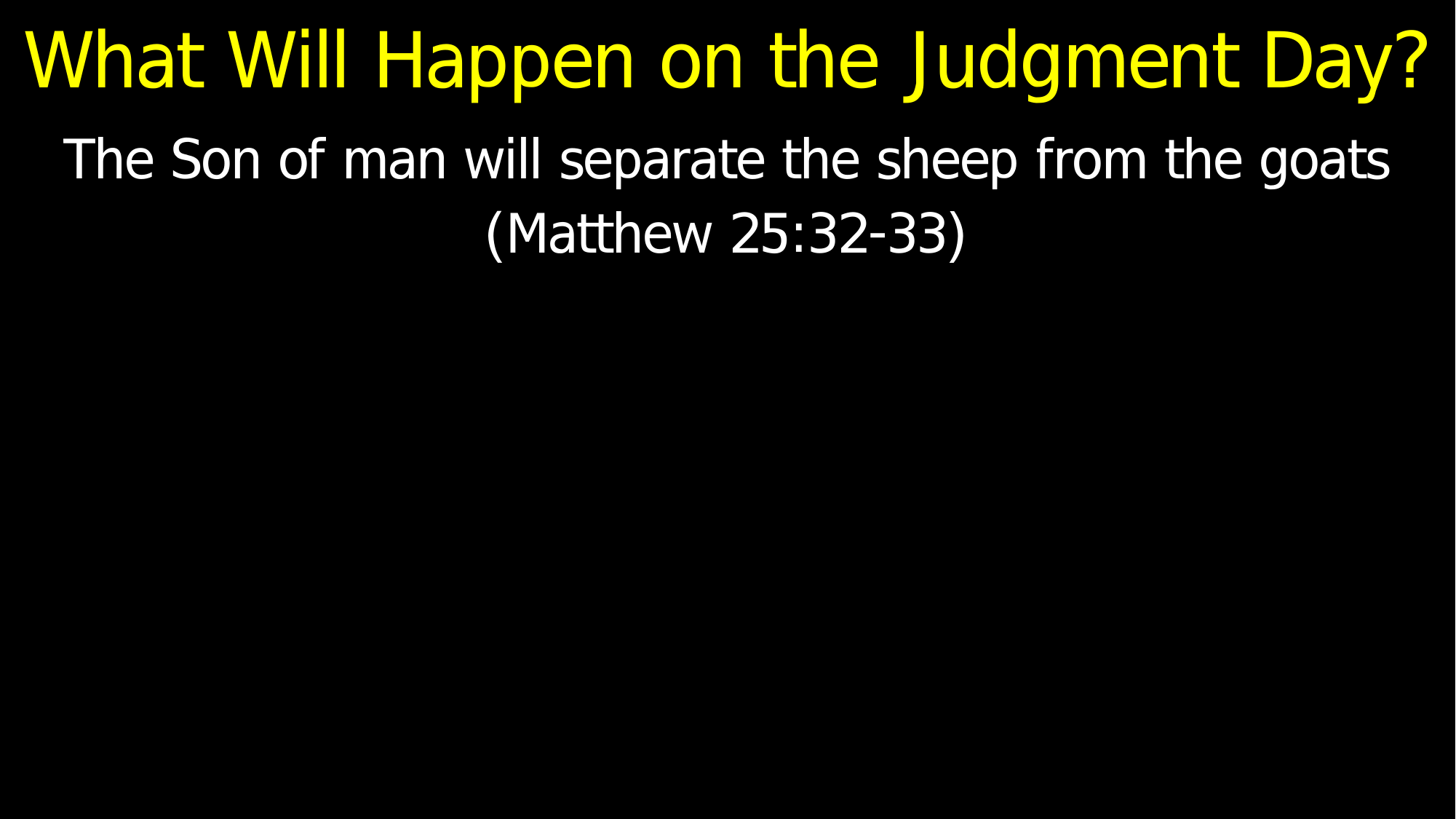

# What Will Happen on the Judgment Day?
The Son of man will separate the sheep from the goats
(Matthew 25:32-33)